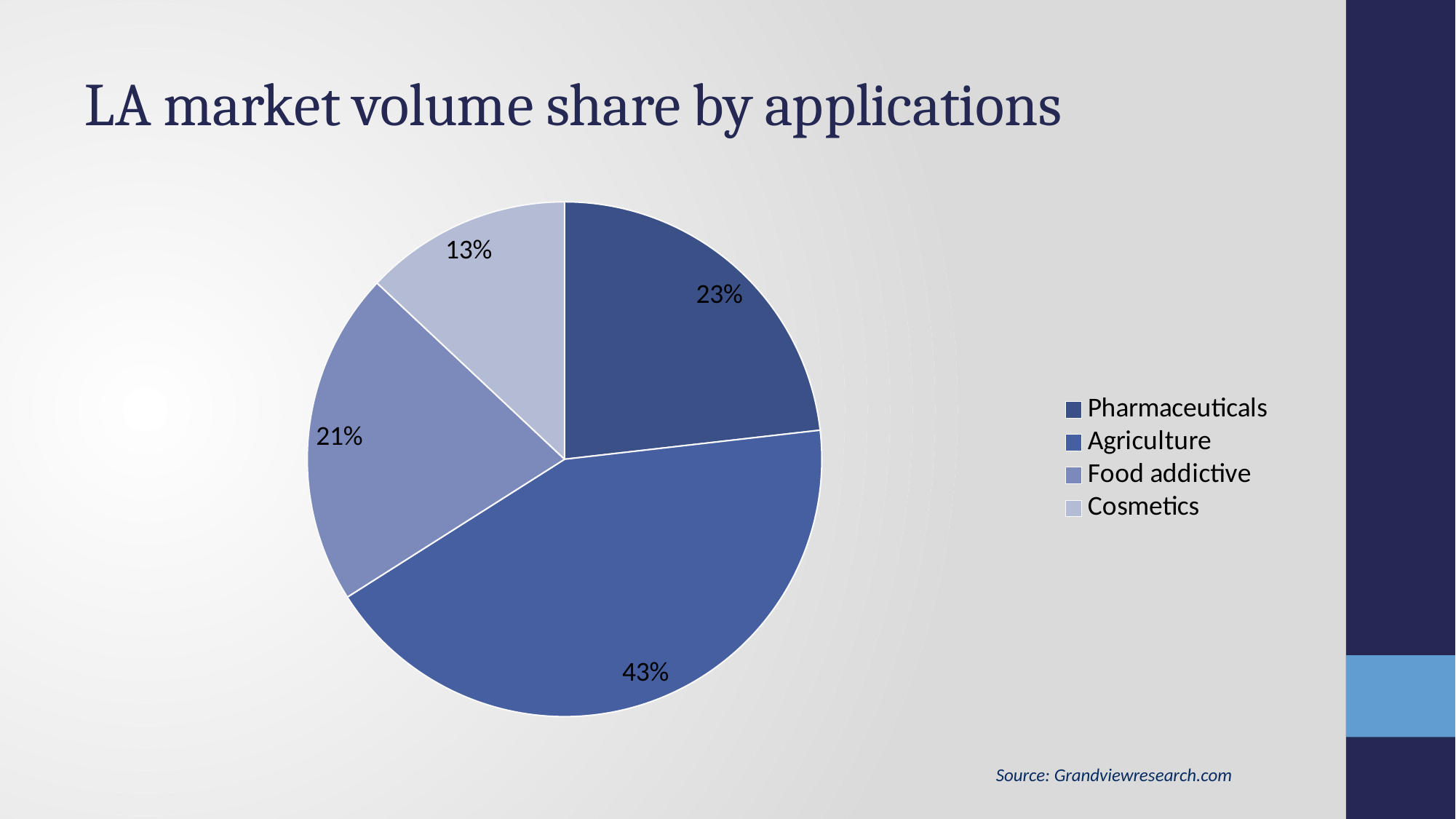

# LA market volume share by applications

### Chart

| Category |  |
|---|---|
| Pharmaceuticals | 0.232 |
| Agriculture | 0.428 |
| Food addictive | 0.21 |
| Cosmetics | 0.13 |
Source: Grandviewresearch.com